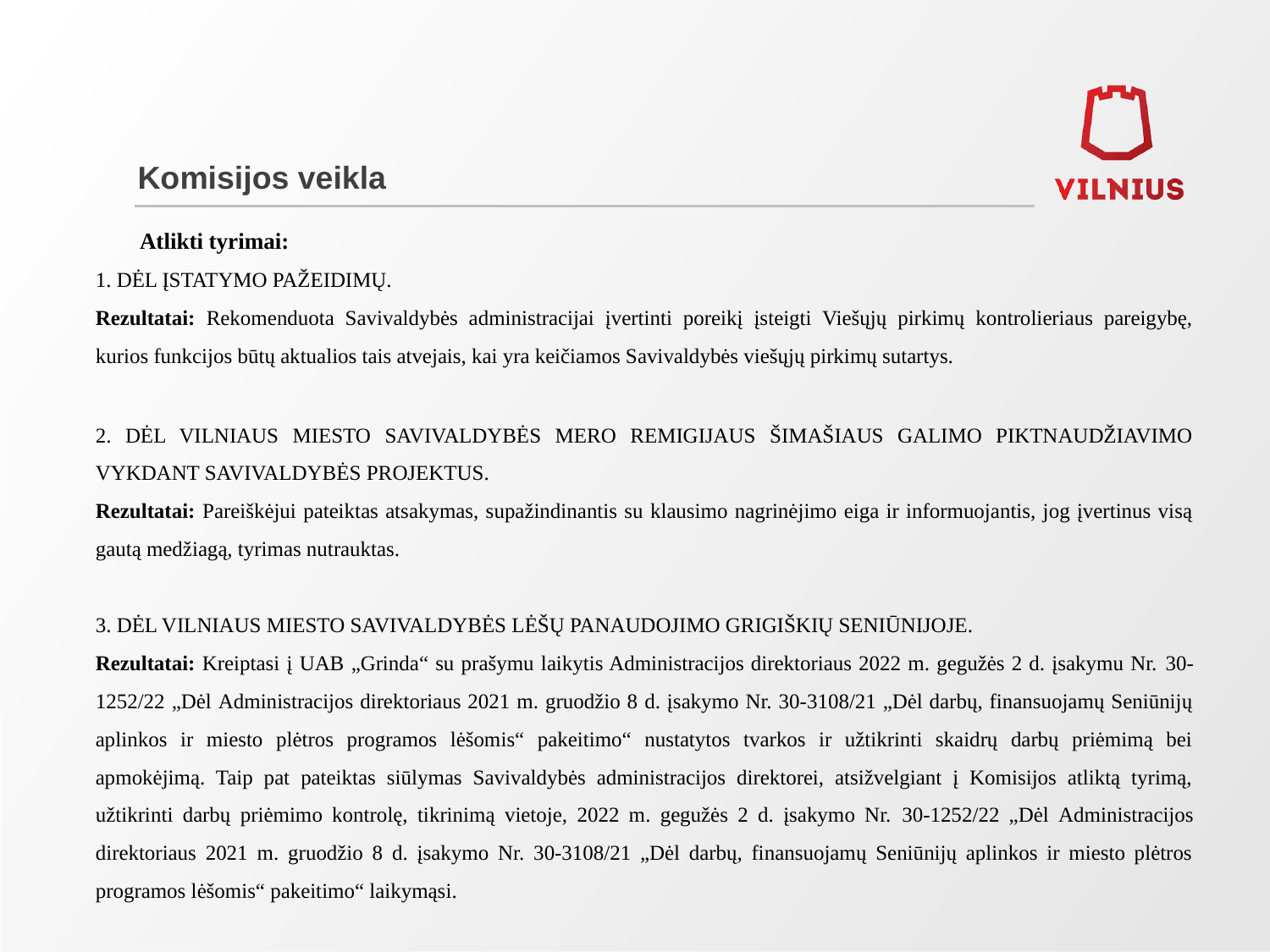

# Komisijos veikla
Atlikti tyrimai:
1. DĖL ĮSTATYMO PAŽEIDIMŲ.
Rezultatai: Rekomenduota Savivaldybės administracijai įvertinti poreikį įsteigti Viešųjų pirkimų kontrolieriaus pareigybę, kurios funkcijos būtų aktualios tais atvejais, kai yra keičiamos Savivaldybės viešųjų pirkimų sutartys.

2. DĖL VILNIAUS MIESTO SAVIVALDYBĖS MERO REMIGIJAUS ŠIMAŠIAUS GALIMO PIKTNAUDŽIAVIMO VYKDANT SAVIVALDYBĖS PROJEKTUS.
Rezultatai: Pareiškėjui pateiktas atsakymas, supažindinantis su klausimo nagrinėjimo eiga ir informuojantis, jog įvertinus visą gautą medžiagą, tyrimas nutrauktas.

3. DĖL VILNIAUS MIESTO SAVIVALDYBĖS LĖŠŲ PANAUDOJIMO GRIGIŠKIŲ SENIŪNIJOJE.
Rezultatai: Kreiptasi į UAB „Grinda“ su prašymu laikytis Administracijos direktoriaus 2022 m. gegužės 2 d. įsakymu Nr. 30-1252/22 „Dėl Administracijos direktoriaus 2021 m. gruodžio 8 d. įsakymo Nr. 30-3108/21 „Dėl darbų, finansuojamų Seniūnijų aplinkos ir miesto plėtros programos lėšomis“ pakeitimo“ nustatytos tvarkos ir užtikrinti skaidrų darbų priėmimą bei apmokėjimą. Taip pat pateiktas siūlymas Savivaldybės administracijos direktorei, atsižvelgiant į Komisijos atliktą tyrimą, užtikrinti darbų priėmimo kontrolę, tikrinimą vietoje, 2022 m. gegužės 2 d. įsakymo Nr. 30-1252/22 „Dėl Administracijos direktoriaus 2021 m. gruodžio 8 d. įsakymo Nr. 30-3108/21 „Dėl darbų, finansuojamų Seniūnijų aplinkos ir miesto plėtros programos lėšomis“ pakeitimo“ laikymąsi.